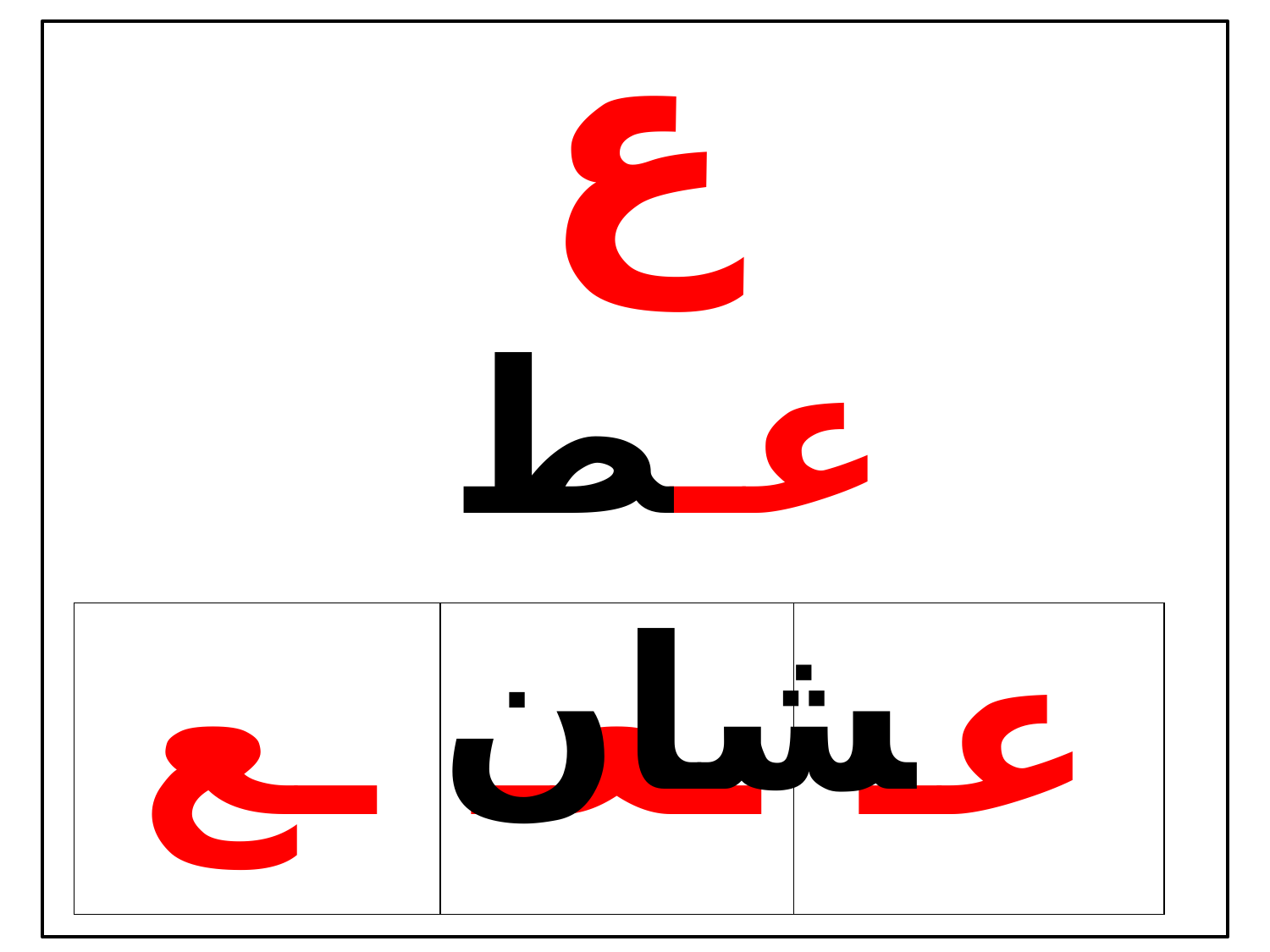

ع

| عـطشان |
| --- |
| ـع | ـعـ | عـ |
| --- | --- | --- |